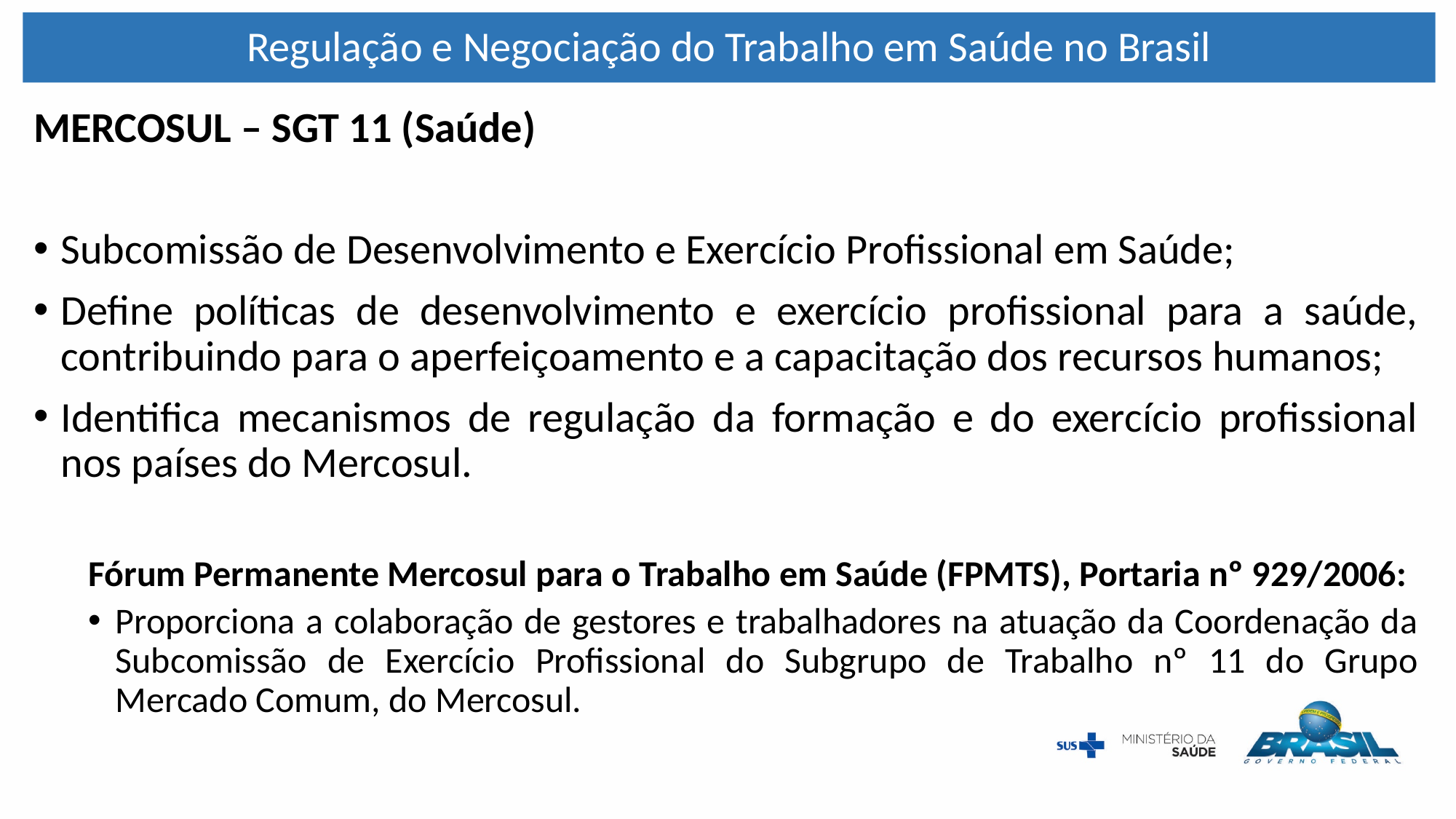

# Regulação e Negociação do Trabalho em Saúde no Brasil
MERCOSUL – SGT 11 (Saúde)

Subcomissão de Desenvolvimento e Exercício Profissional em Saúde;
Define políticas de desenvolvimento e exercício profissional para a saúde, contribuindo para o aperfeiçoamento e a capacitação dos recursos humanos;
Identifica mecanismos de regulação da formação e do exercício profissional nos países do Mercosul.

Fórum Permanente Mercosul para o Trabalho em Saúde (FPMTS), Portaria nº 929/2006:
Proporciona a colaboração de gestores e trabalhadores na atuação da Coordenação da Subcomissão de Exercício Profissional do Subgrupo de Trabalho nº 11 do Grupo Mercado Comum, do Mercosul.